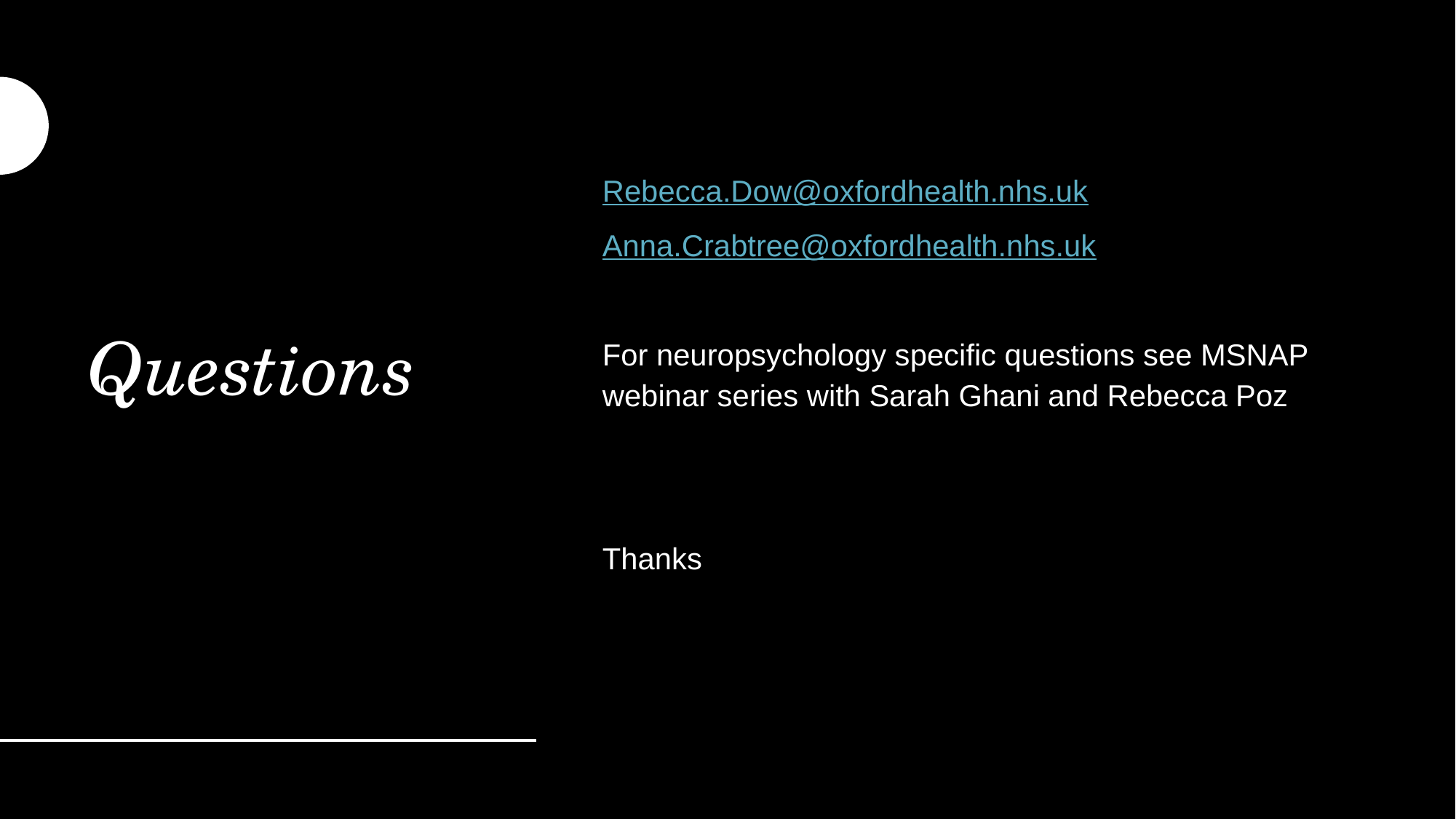

# Questions
Rebecca.Dow@oxfordhealth.nhs.uk
Anna.Crabtree@oxfordhealth.nhs.uk

For neuropsychology specific questions see MSNAP webinar series with Sarah Ghani and Rebecca Poz

Thanks